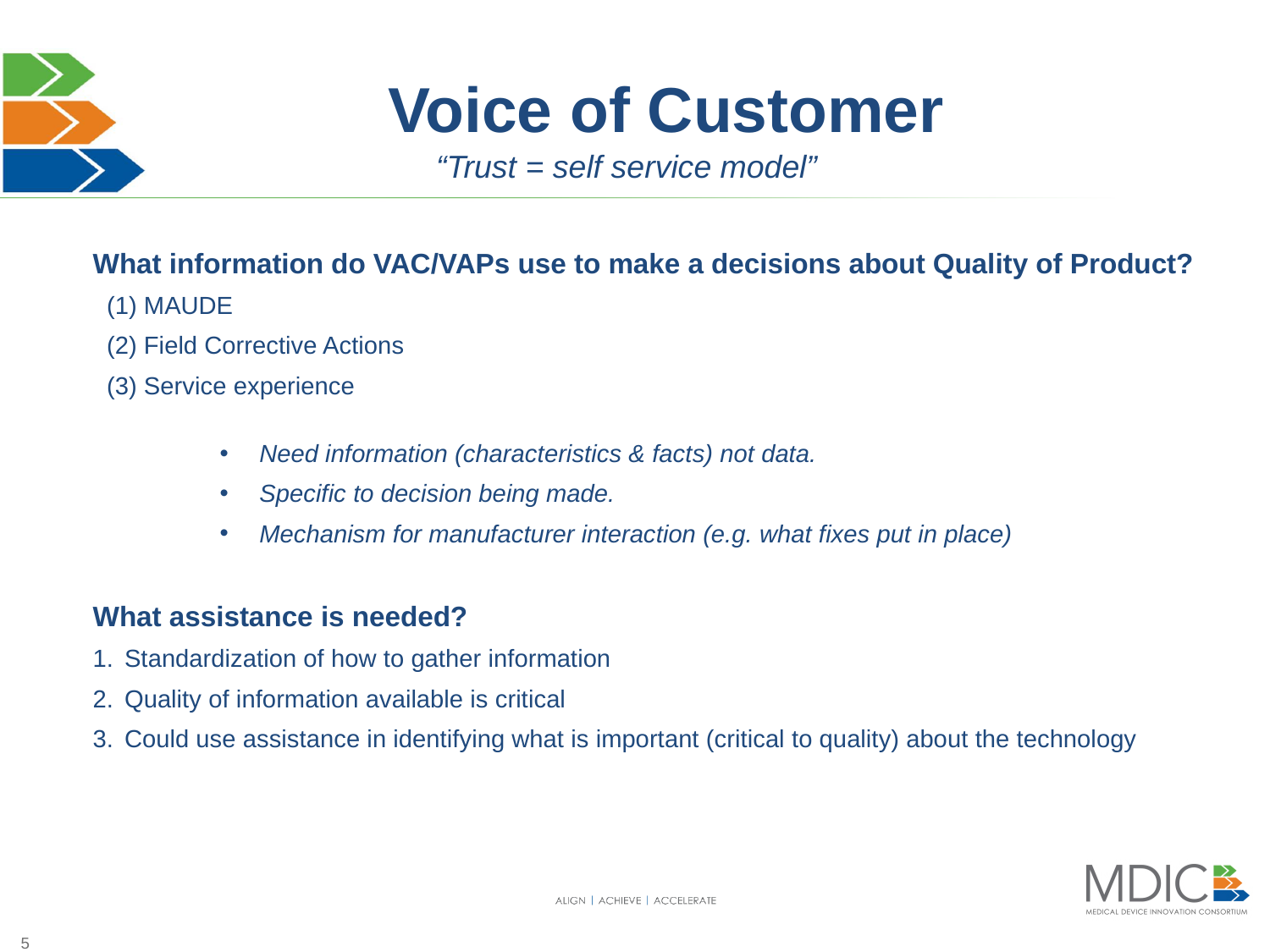

# Voice of Customer
“Trust = self service model”
What information do VAC/VAPs use to make a decisions about Quality of Product?
  (1) MAUDE
  (2) Field Corrective Actions
  (3) Service experience

Need information (characteristics & facts) not data.
Specific to decision being made.
Mechanism for manufacturer interaction (e.g. what fixes put in place)

What assistance is needed?
Standardization of how to gather information
Quality of information available is critical
Could use assistance in identifying what is important (critical to quality) about the technology